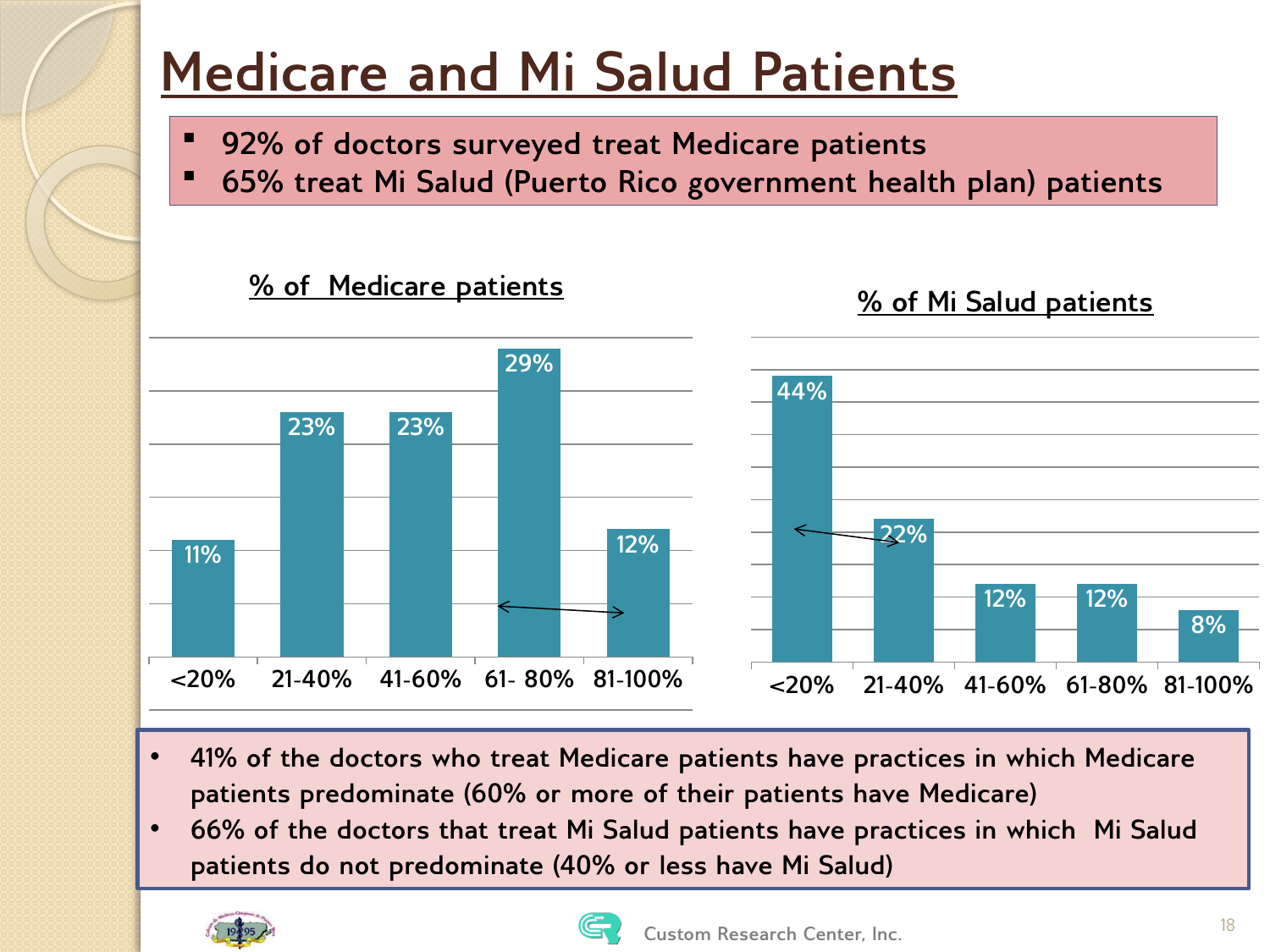

# Medicare and Mi Salud Patients
92% of doctors surveyed treat Medicare patients
65% treat Mi Salud (Puerto Rico government health plan) patients

### Chart: % of  Medicare patients

| Category | Series 1 |
|---|---|
| <20% | 0.11 |
| 21-40% | 0.23 |
| 41-60% | 0.23 |
| 61- 80% | 0.29000000000000015 |
| 81-100% | 0.12000000000000002 |

### Chart: % of Mi Salud patients

| Category | Series 1 |
|---|---|
| <20% | 0.44 |
| 21-40% | 0.22 |
| 41-60% | 0.12000000000000002 |
| 61-80% | 0.12000000000000002 |
| 81-100% | 0.08000000000000004 |
41% of the doctors who treat Medicare patients have practices in which Medicare patients predominate (60% or more of their patients have Medicare)
66% of the doctors that treat Mi Salud patients have practices in which  Mi Salud patients do not predominate (40% or less have Mi Salud)
18